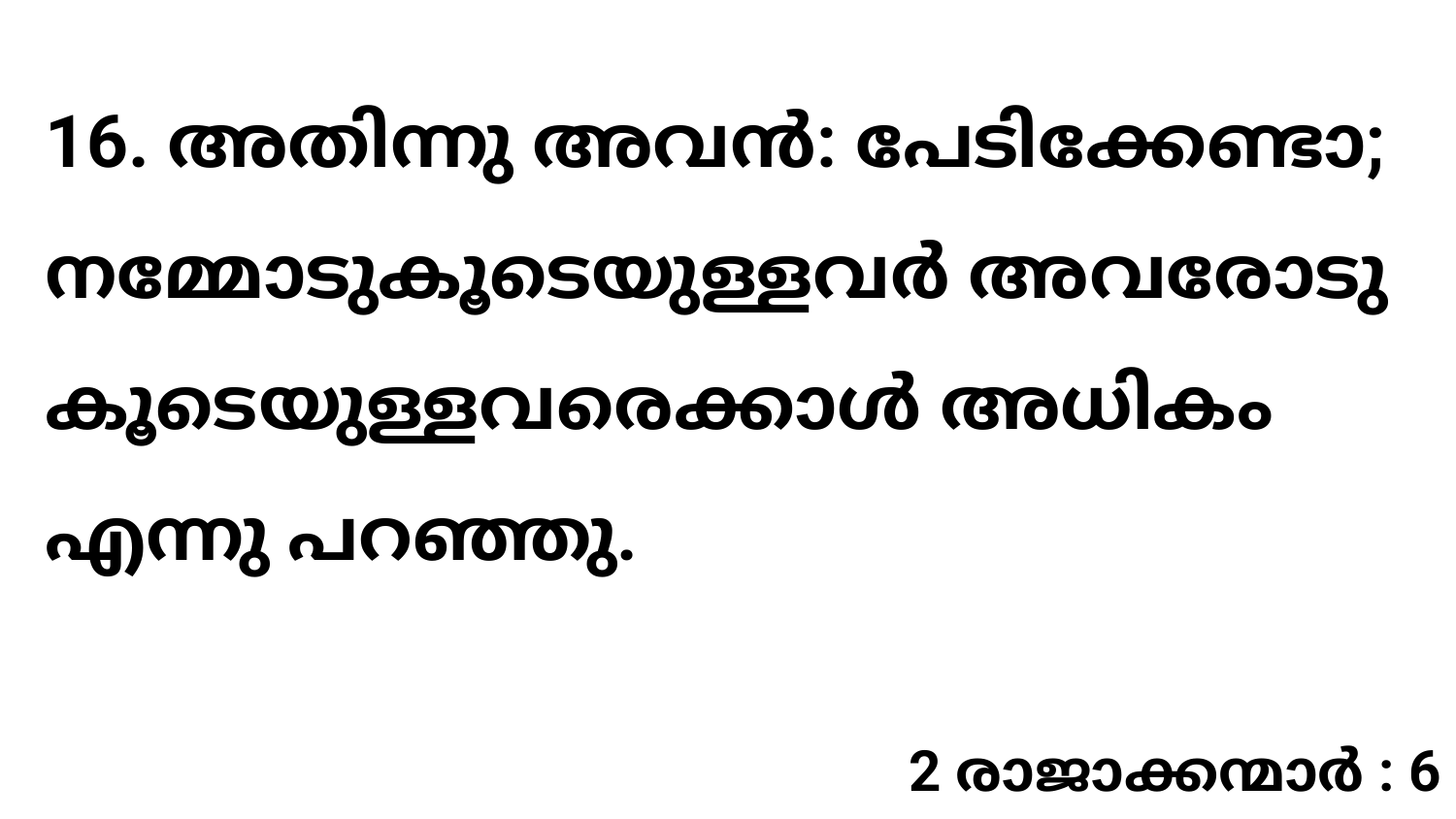

16. അതിന്നു അവൻ: പേടിക്കേണ്ടാ; നമ്മോടുകൂടെയുള്ളവർ അവരോടു കൂടെയുള്ളവരെക്കാൾ അധികം എന്നു പറഞ്ഞു.
2 രാജാക്കന്മാർ : 6